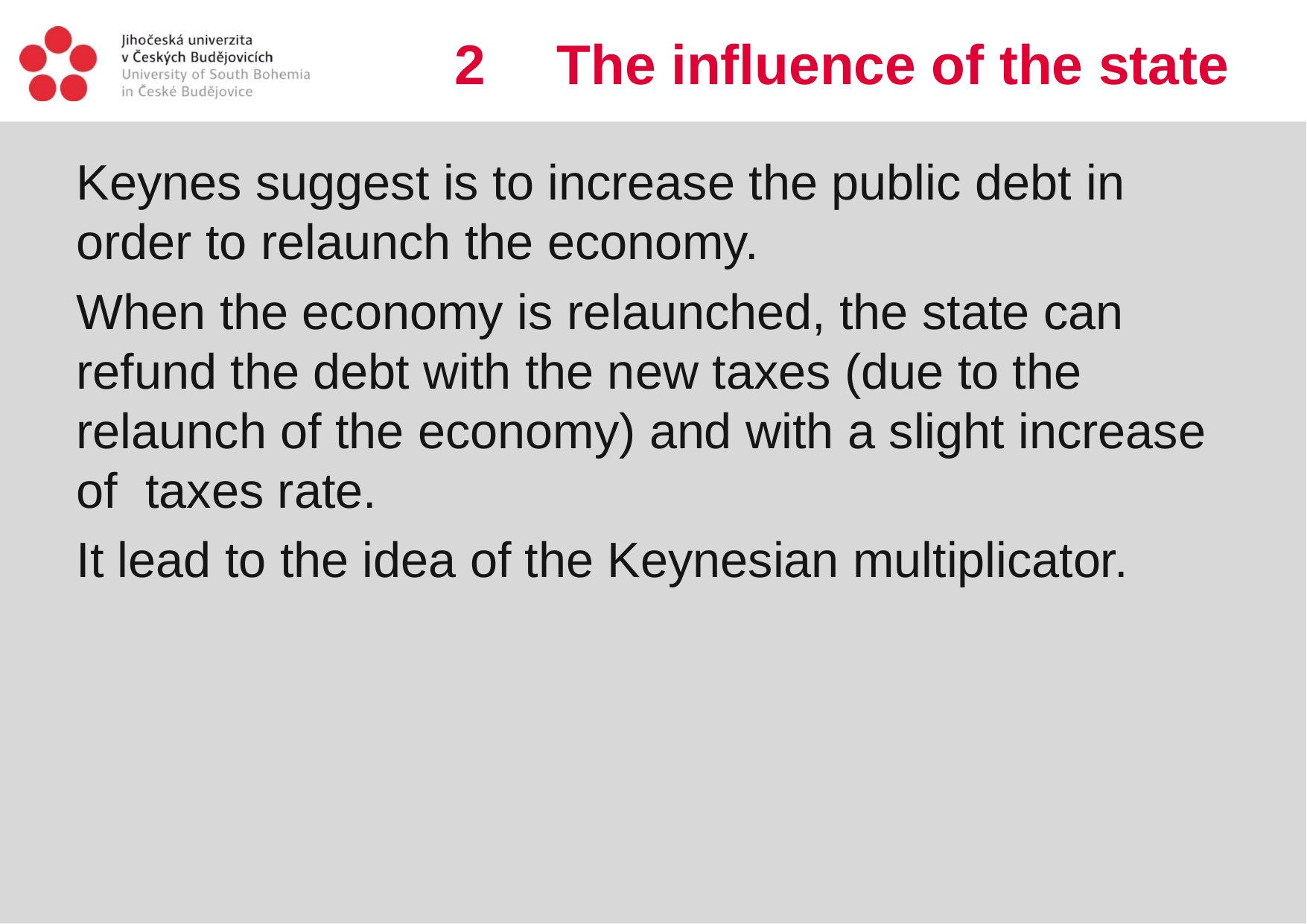

# 2  The influence of the state
Keynes suggest is to increase the public debt in order to relaunch the economy.
When the economy is relaunched, the state can refund the debt with the new taxes (due to the relaunch of the economy) and with a slight increase of  taxes rate.
It lead to the idea of the Keynesian multiplicator.